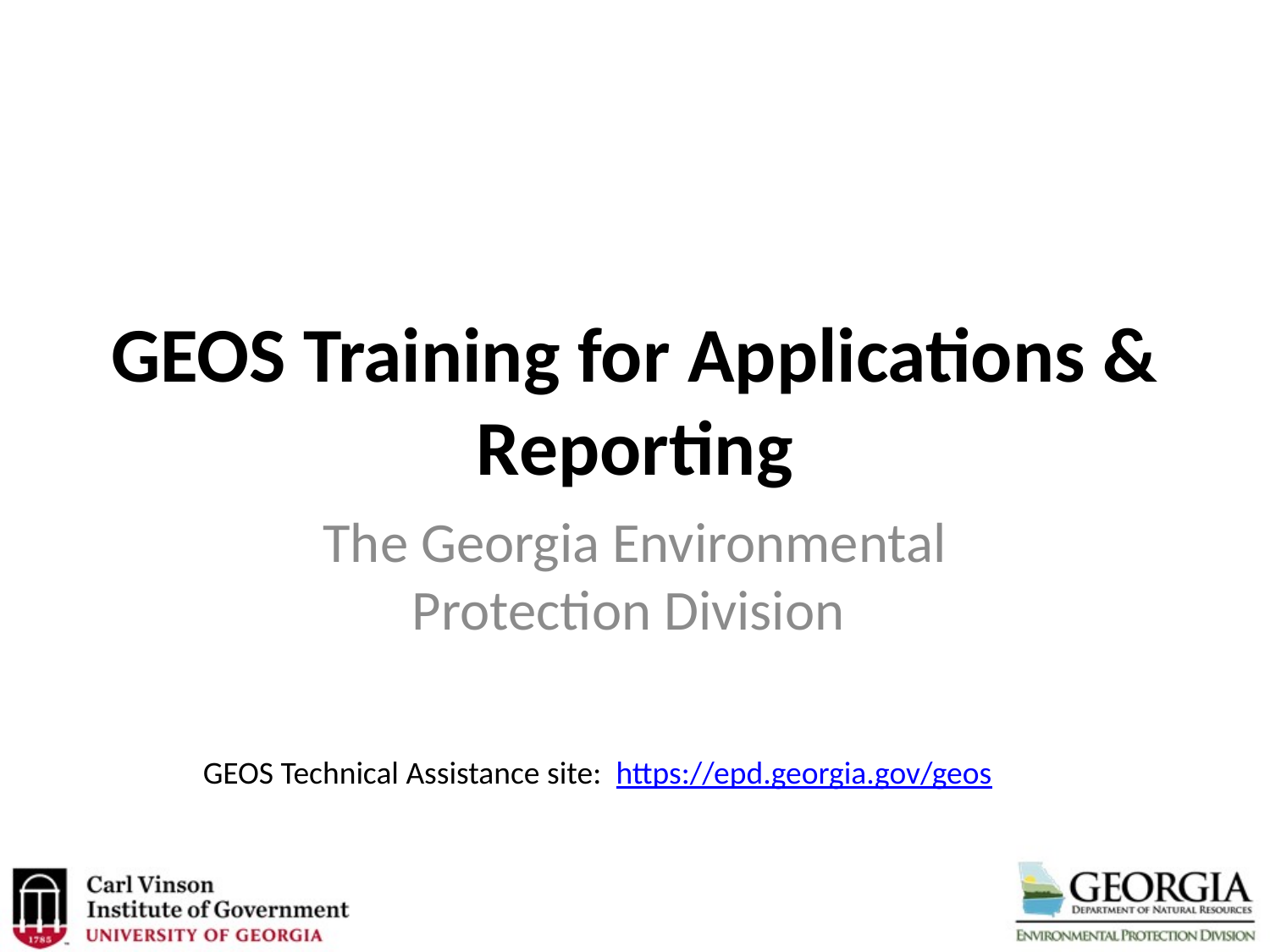

# GEOS Training for Applications & Reporting
The Georgia Environmental Protection Division
GEOS Technical Assistance site:  https://epd.georgia.gov/geos